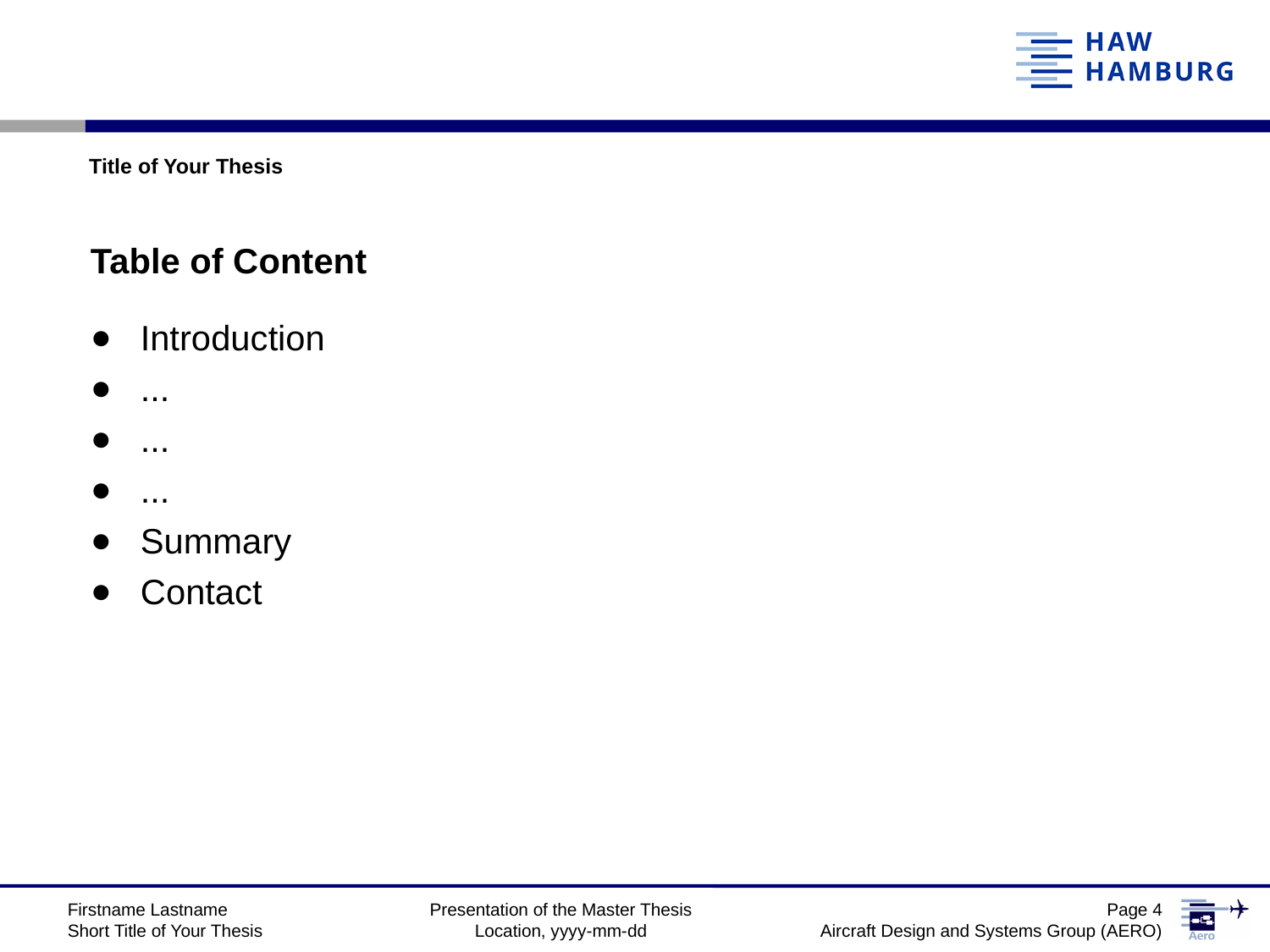

Title of Your Thesis
Table of Content

Introduction
...
...
...
Summary
Contact